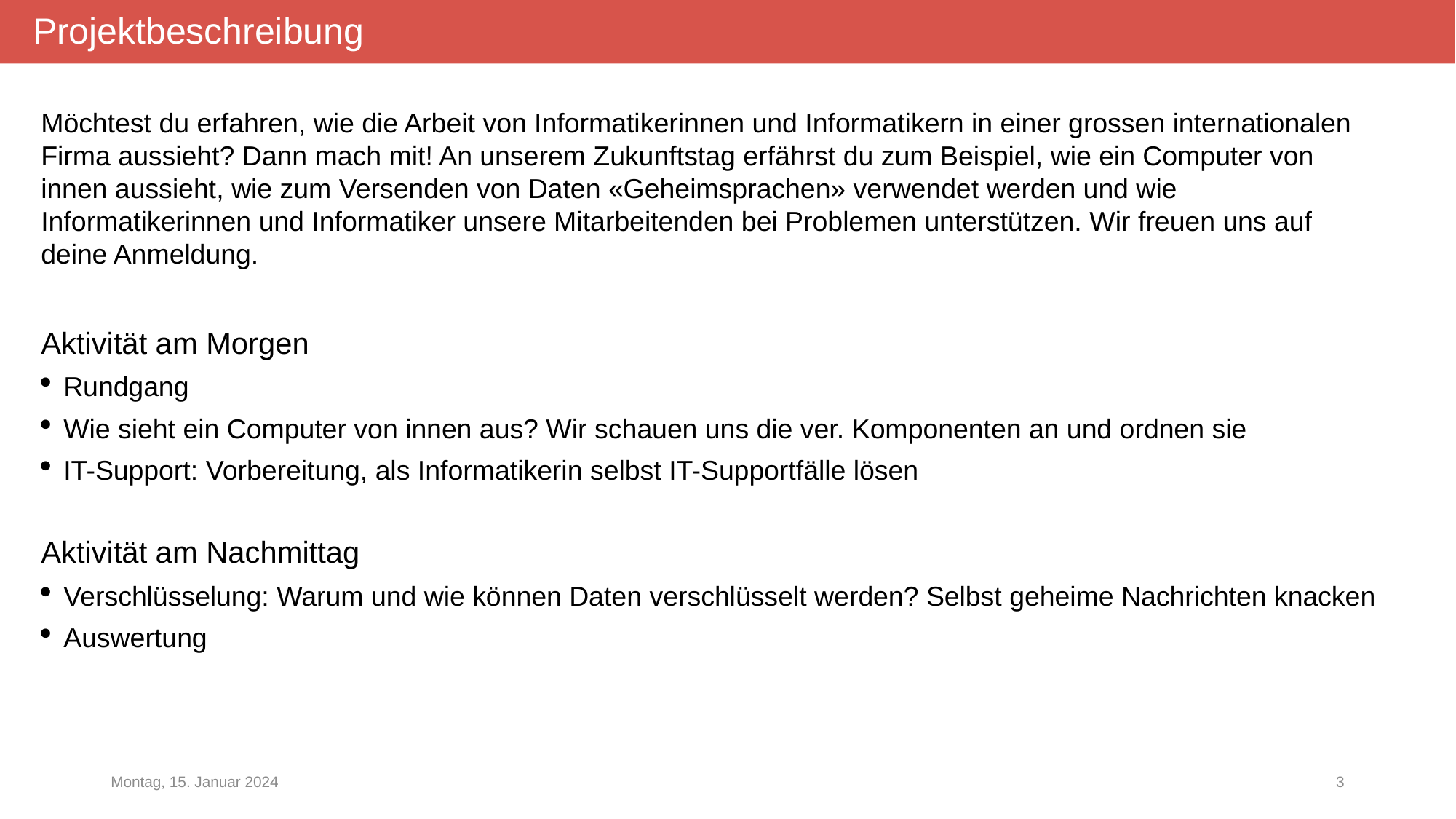

Projektbeschreibung
Möchtest du erfahren, wie die Arbeit von Informatikerinnen und Informatikern in einer grossen internationalen Firma aussieht? Dann mach mit! An unserem Zukunftstag erfährst du zum Beispiel, wie ein Computer von innen aussieht, wie zum Versenden von Daten «Geheimsprachen» verwendet werden und wie Informatikerinnen und Informatiker unsere Mitarbeitenden bei Problemen unterstützen. Wir freuen uns auf deine Anmeldung.

Aktivität am Morgen
Rundgang
Wie sieht ein Computer von innen aus? Wir schauen uns die ver. Komponenten an und ordnen sie
IT-Support: Vorbereitung, als Informatikerin selbst IT-Supportfälle lösen

Aktivität am Nachmittag
Verschlüsselung: Warum und wie können Daten verschlüsselt werden? Selbst geheime Nachrichten knacken
Auswertung

Montag, 15. Januar 2024

3